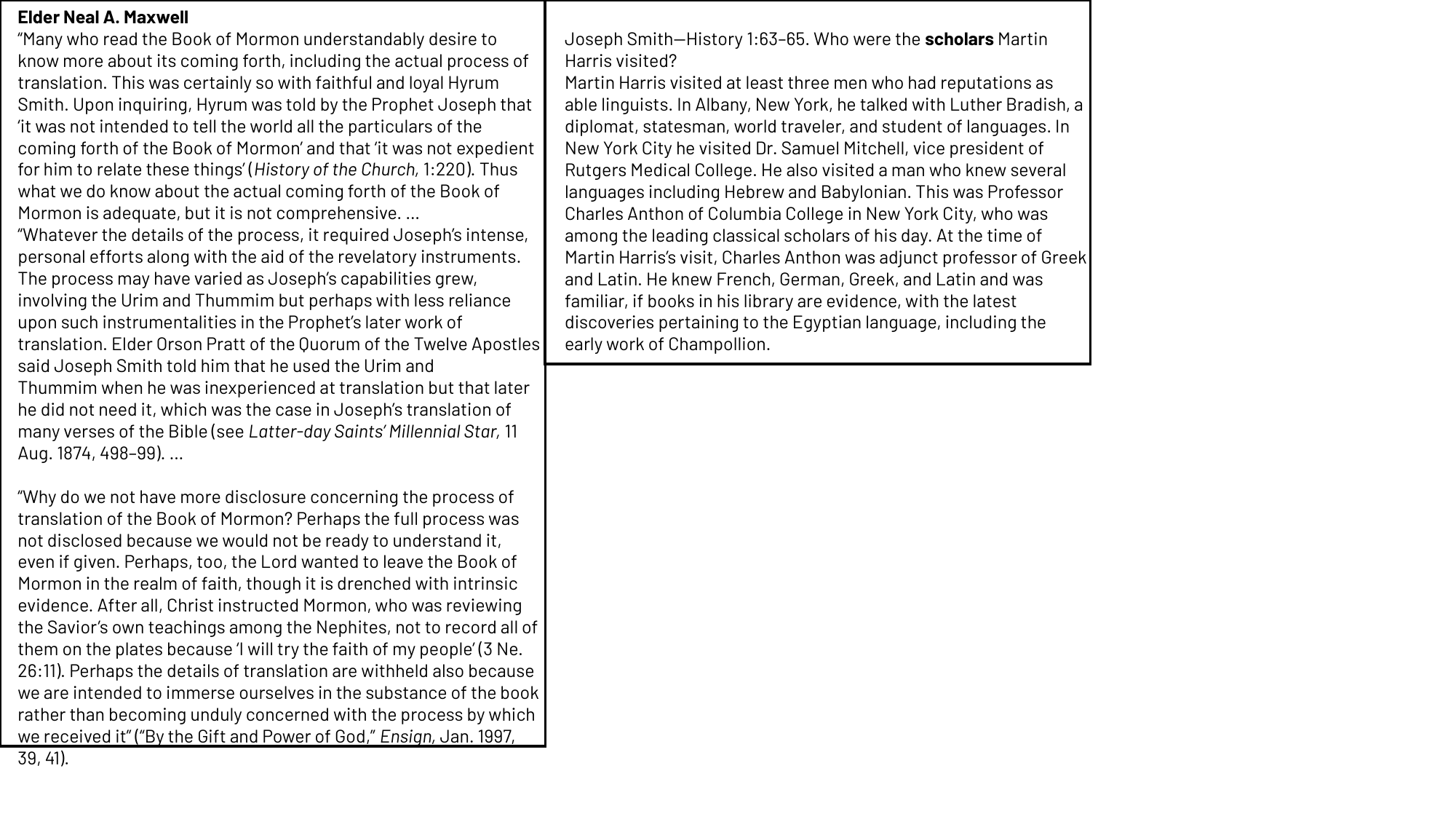

Elder Neal A. Maxwell
“Many who read the Book of Mormon understandably desire to know more about its coming forth, including the actual process of translation. This was certainly so with faithful and loyal Hyrum Smith. Upon inquiring, Hyrum was told by the Prophet Joseph that ‘it was not intended to tell the world all the particulars of the coming forth of the Book of Mormon’ and that ‘it was not expedient for him to relate these things’ (History of the Church, 1:220). Thus what we do know about the actual coming forth of the Book of Mormon is adequate, but it is not comprehensive. …
“Whatever the details of the process, it required Joseph’s intense, personal efforts along with the aid of the revelatory instruments. The process may have varied as Joseph’s capabilities grew, involving the Urim and Thummim but perhaps with less reliance upon such instrumentalities in the Prophet’s later work of translation. Elder Orson Pratt of the Quorum of the Twelve Apostles said Joseph Smith told him that he used the Urim and Thummim when he was inexperienced at translation but that later he did not need it, which was the case in Joseph’s translation of many verses of the Bible (see Latter-day Saints’ Millennial Star, 11 Aug. 1874, 498–99). …

“Why do we not have more disclosure concerning the process of translation of the Book of Mormon? Perhaps the full process was not disclosed because we would not be ready to understand it, even if given. Perhaps, too, the Lord wanted to leave the Book of Mormon in the realm of faith, though it is drenched with intrinsic evidence. After all, Christ instructed Mormon, who was reviewing the Savior’s own teachings among the Nephites, not to record all of them on the plates because ‘I will try the faith of my people’ (3 Ne. 26:11). Perhaps the details of translation are withheld also because we are intended to immerse ourselves in the substance of the book rather than becoming unduly concerned with the process by which we received it” (“By the Gift and Power of God,” Ensign, Jan. 1997, 39, 41).

Joseph Smith—History 1:63–65. Who were the scholars Martin Harris visited?
Martin Harris visited at least three men who had reputations as able linguists. In Albany, New York, he talked with Luther Bradish, a diplomat, statesman, world traveler, and student of languages. In New York City he visited Dr. Samuel Mitchell, vice president of Rutgers Medical College. He also visited a man who knew several languages including Hebrew and Babylonian. This was Professor Charles Anthon of Columbia College in New York City, who was among the leading classical scholars of his day. At the time of Martin Harris’s visit, Charles Anthon was adjunct professor of Greek and Latin. He knew French, German, Greek, and Latin and was familiar, if books in his library are evidence, with the latest discoveries pertaining to the Egyptian language, including the early work of Champollion.